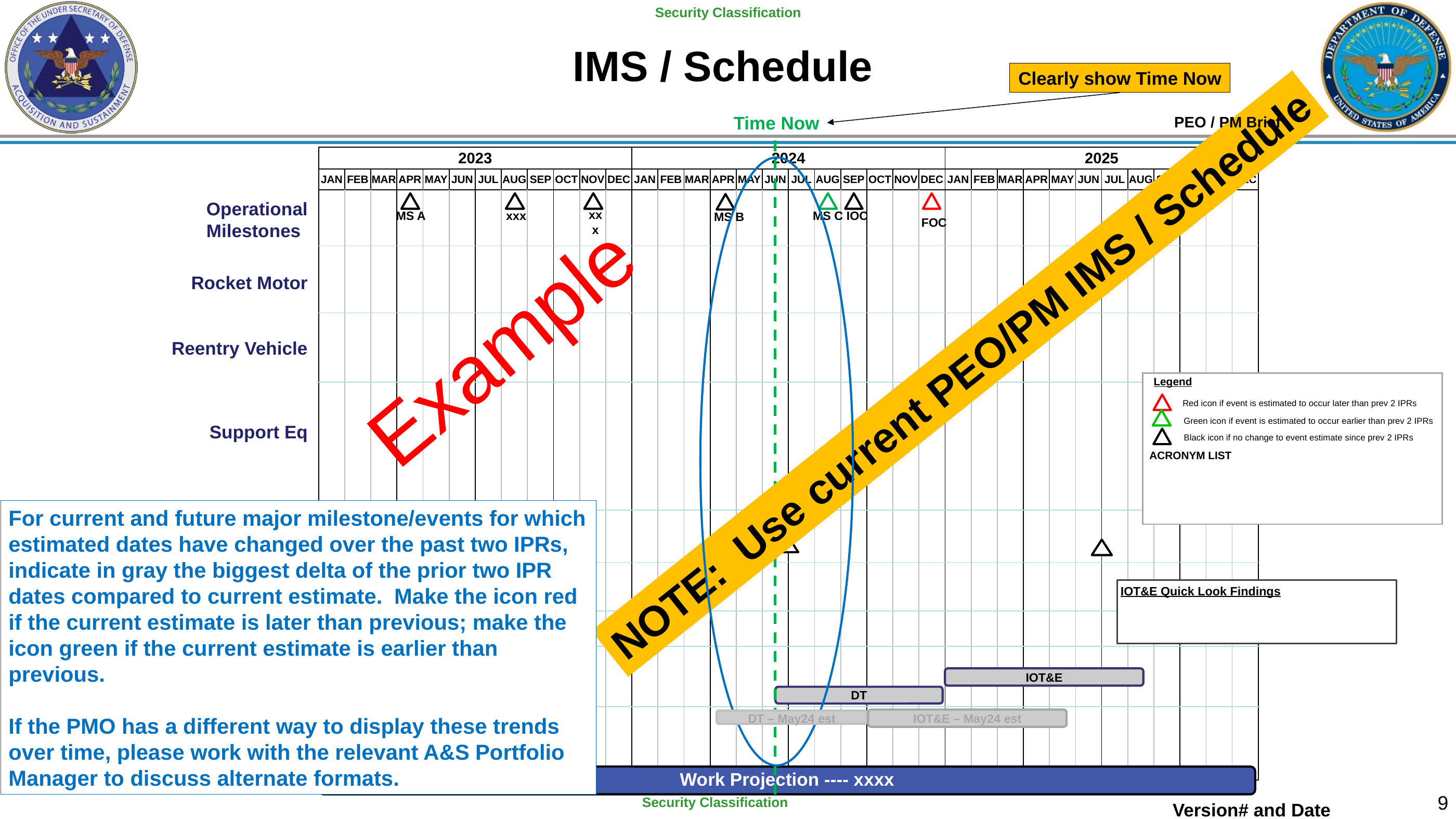

# IMS / Schedule
Clearly show Time Now
Time Now
PEO / PM Brief
| 2023 |  |  |  |  |  |  |  |  |  |  |  | 2024 |  |  |  |  |  |  |  |  |  |  |  | 2025 |  |  |  |  |  |  |  |  |  |  |  |
| --- | --- | --- | --- | --- | --- | --- | --- | --- | --- | --- | --- | --- | --- | --- | --- | --- | --- | --- | --- | --- | --- | --- | --- | --- | --- | --- | --- | --- | --- | --- | --- | --- | --- | --- | --- |
| JAN | FEB | MAR | APR | MAY | JUN | JUL | AUG | SEP | OCT | NOV | DEC | JAN | FEB | MAR | APR | MAY | JUN | JUL | AUG | SEP | OCT | NOV | DEC | JAN | FEB | MAR | APR | MAY | JUN | JUL | AUG | SEP | OCT | NOV | DEC |
|  |  |  |  |  |  |  |  |  |  |  |  |  |  |  |  |  |  |  |  |  |  |  |  |  |  |  |  |  |  |  |  |  |  |  |  |

Operational
Milestones

xxx
IOC
MS A
xxx
MS C
MS B
FOC
Rocket Motor
Example
Reentry Vehicle
NOTE:  Use current PEO/PM IMS / Schedule
| Legend |  |
| --- | --- |
| ACRONYM LIST |  |
Red icon if event is estimated to occur later than prev 2 IPRs

Green icon if event is estimated to occur earlier than prev 2 IPRs
Support Eq
Black icon if no change to event estimate since prev 2 IPRs

For current and future major milestone/events for which estimated dates have changed over the past two IPRs, indicate in gray the biggest delta of the prior two IPR dates compared to current estimate.  Make the icon red if the current estimate is later than previous; make the icon green if the current estimate is earlier than previous.

If the PMO has a different way to display these trends over time, please work with the relevant A&S Portfolio Manager to discuss alternate formats.
C2

Radar
IOT&E Quick Look Findings

Tests
IOT&E
LUT
DT
IOT&E – May24 est
DT – May24 est
???
Work Projection ---- xxxx
9
Version# and Date